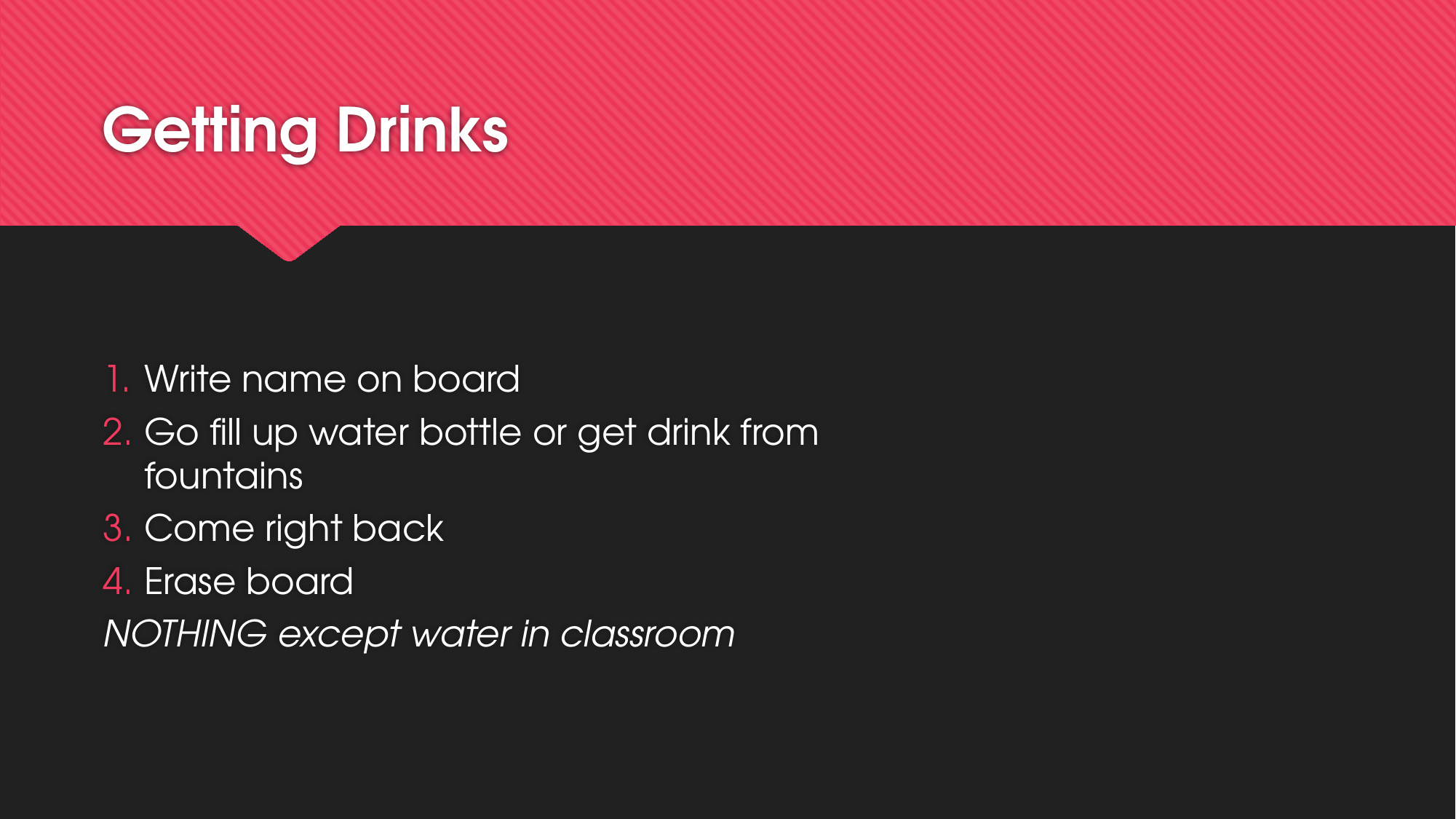

# Getting Drinks
Write name on board
Go fill up water bottle or get drink from fountains
Come right back
Erase board
NOTHING except water in classroom